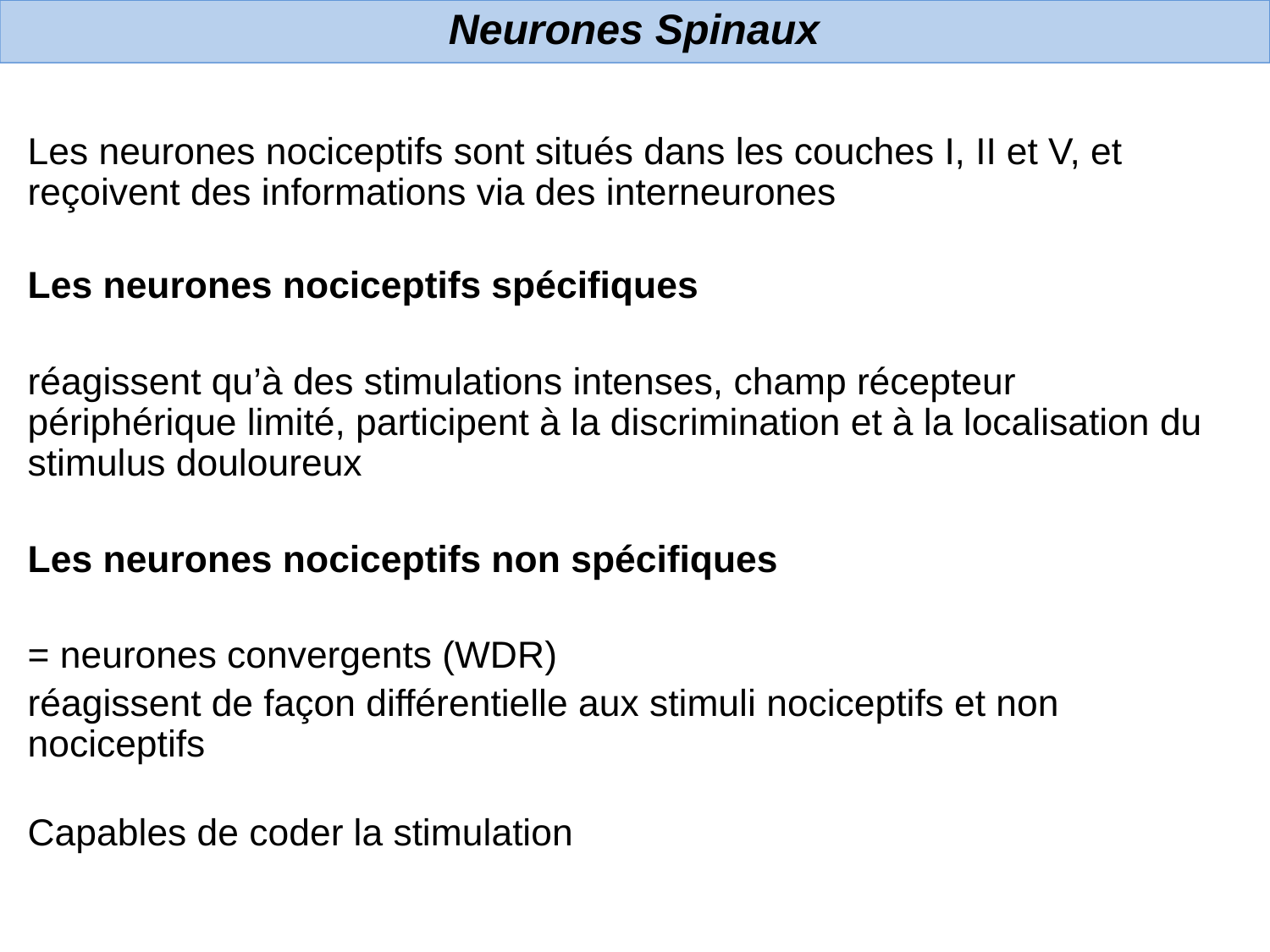

Neurones Spinaux
Les neurones nociceptifs sont situés dans les couches I, II et V, et reçoivent des informations via des interneurones
Les neurones nociceptifs spécifiques

réagissent qu’à des stimulations intenses, champ récepteur périphérique limité, participent à la discrimination et à la localisation du stimulus douloureux

Les neurones nociceptifs non spécifiques

= neurones convergents (WDR)
réagissent de façon différentielle aux stimuli nociceptifs et non nociceptifs
Capables de coder la stimulation